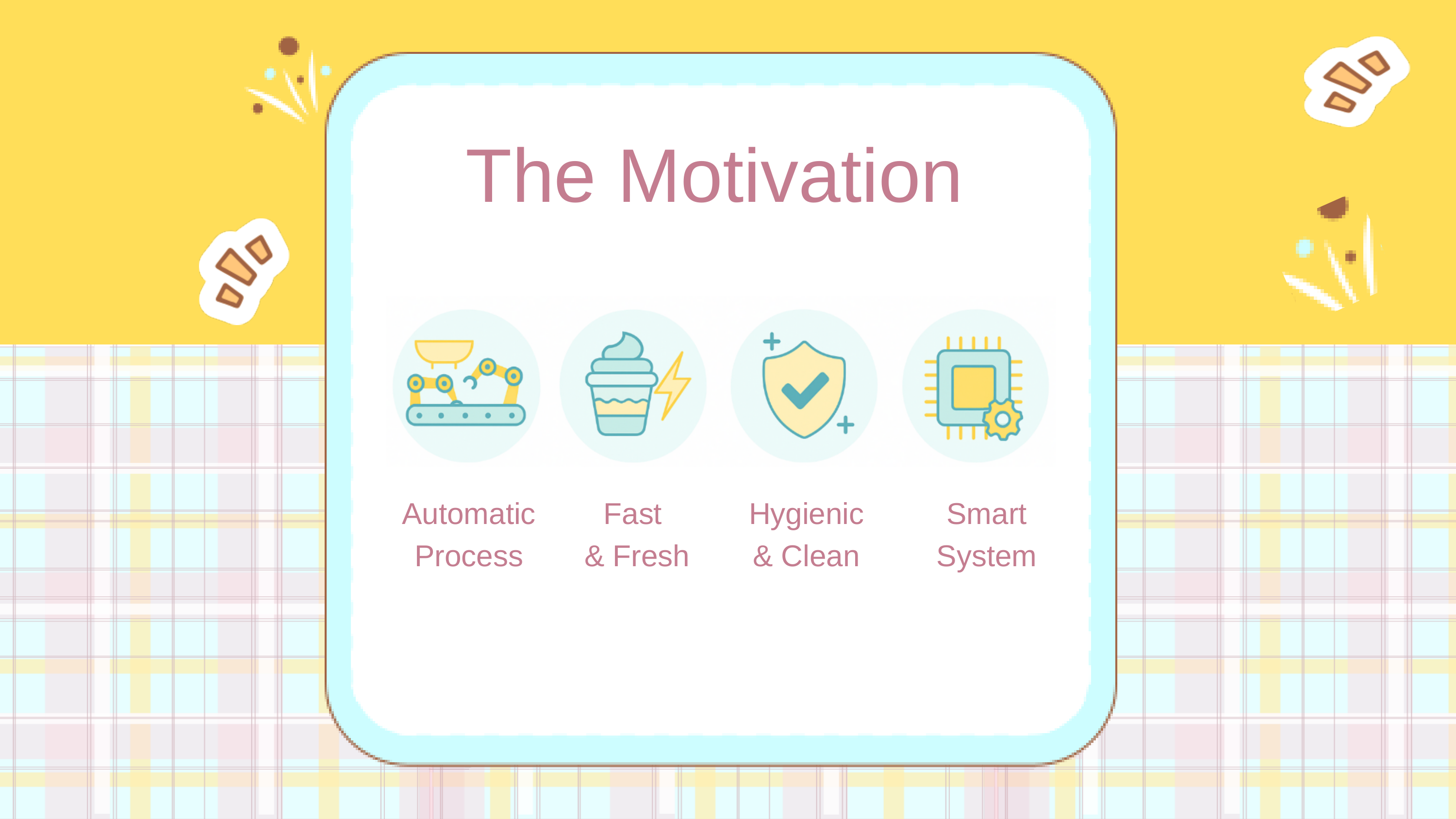

The Motivation

Automatic Process
Fast
& Fresh
Hygienic
& Clean
Smart
System